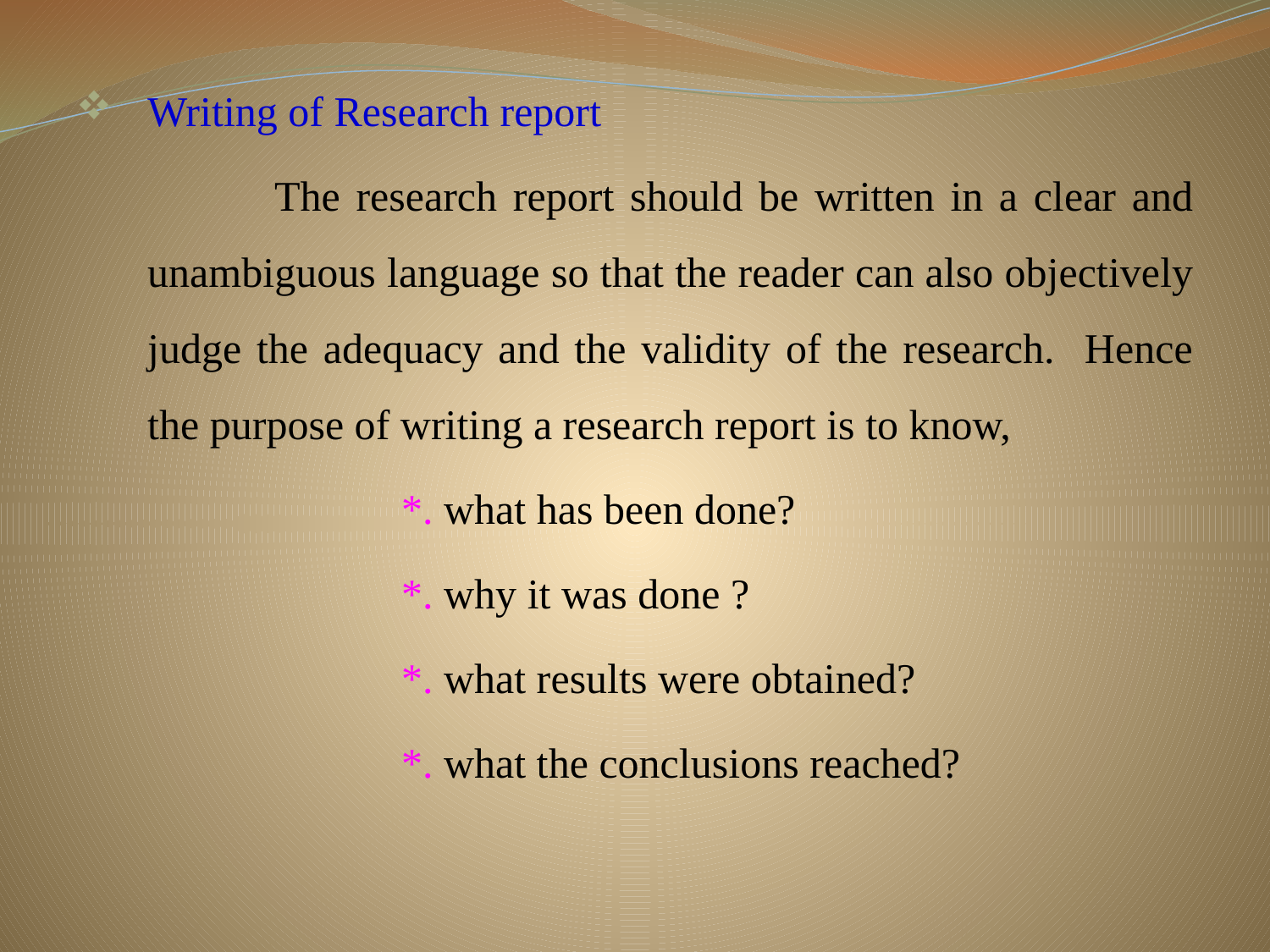

Writing of Research report
		The research report should be written in a clear and unambiguous language so that the reader can also objectively judge the adequacy and the validity of the research.  Hence the purpose of writing a research report is to know,
   			*. what has been done?
			*. why it was done ?
			*. what results were obtained?
			*. what the conclusions reached?